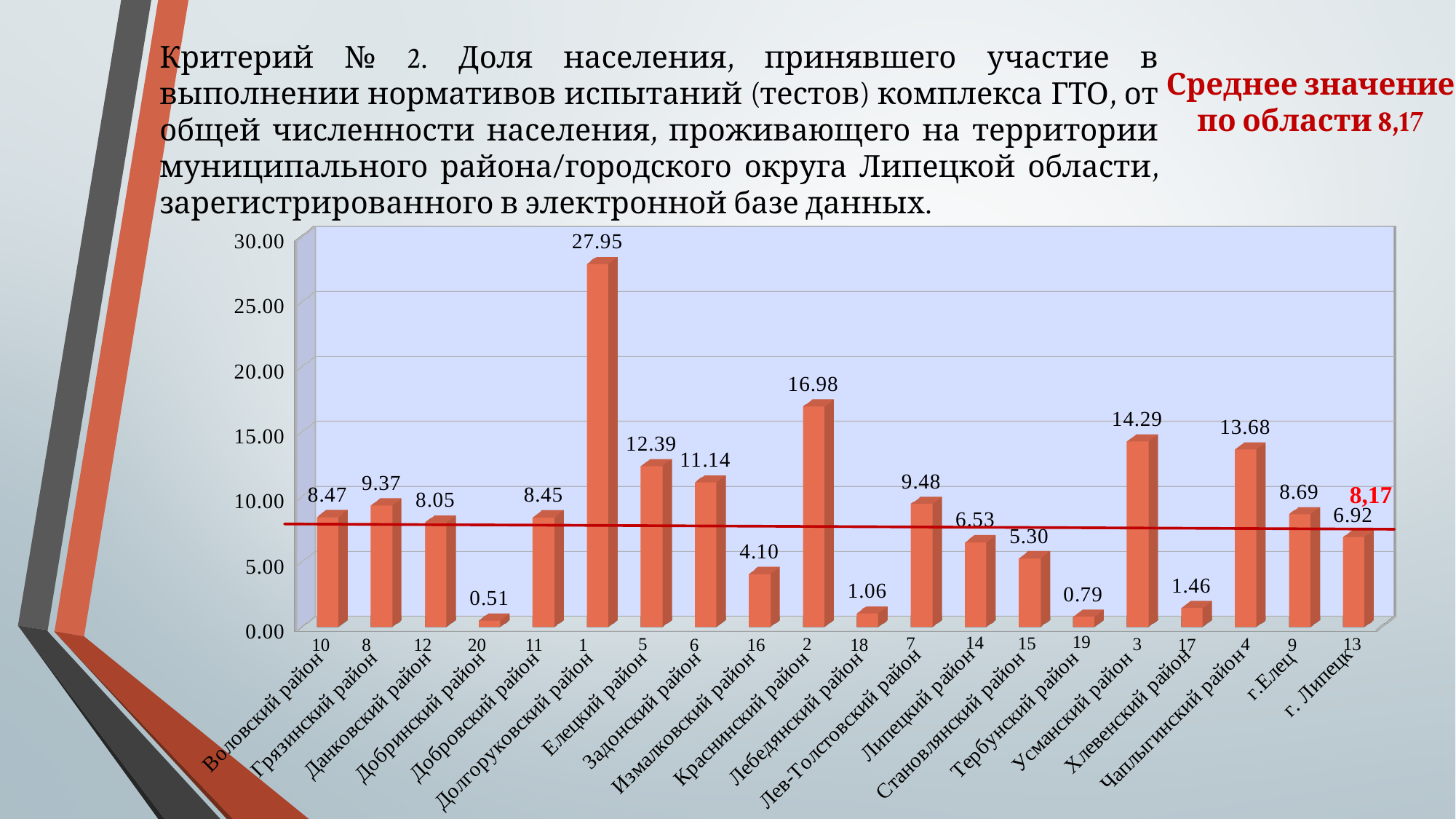

Критерий № 2. Доля населения, принявшего участие в выполнении нормативов испытаний (тестов) комплекса ГТО, от общей численности населения, проживающего на территории муниципального района/городского округа Липецкой области, зарегистрированного в электронной базе данных.
Среднее значение по области 8,17

[unsupported chart]

8,17
19
14
7
15
13
3
2
5
4
6
17
9
18
16
12
20
11
1
8
10